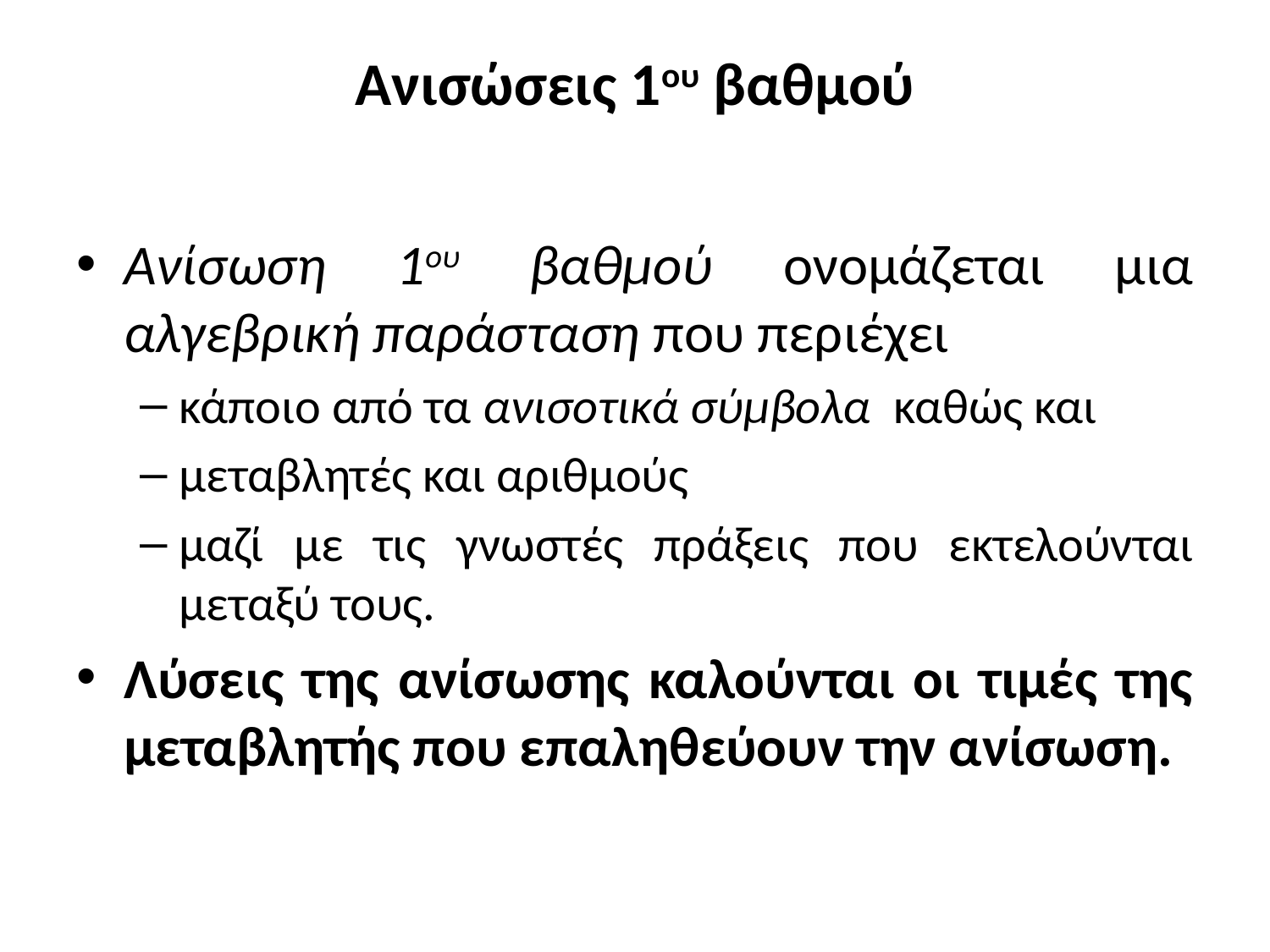

# Ανισώσεις 1ου βαθμού
Ανίσωση 1ου βαθμού ονομάζεται μια αλγεβρική παράσταση που περιέχει
κάποιο από τα ανισοτικά σύμβολα  καθώς και
μεταβλητές και αριθμούς
μαζί με τις γνωστές πράξεις που εκτελούνται μεταξύ τους.
Λύσεις της ανίσωσης καλούνται οι τιμές της μεταβλητής που επαληθεύουν την ανίσωση.